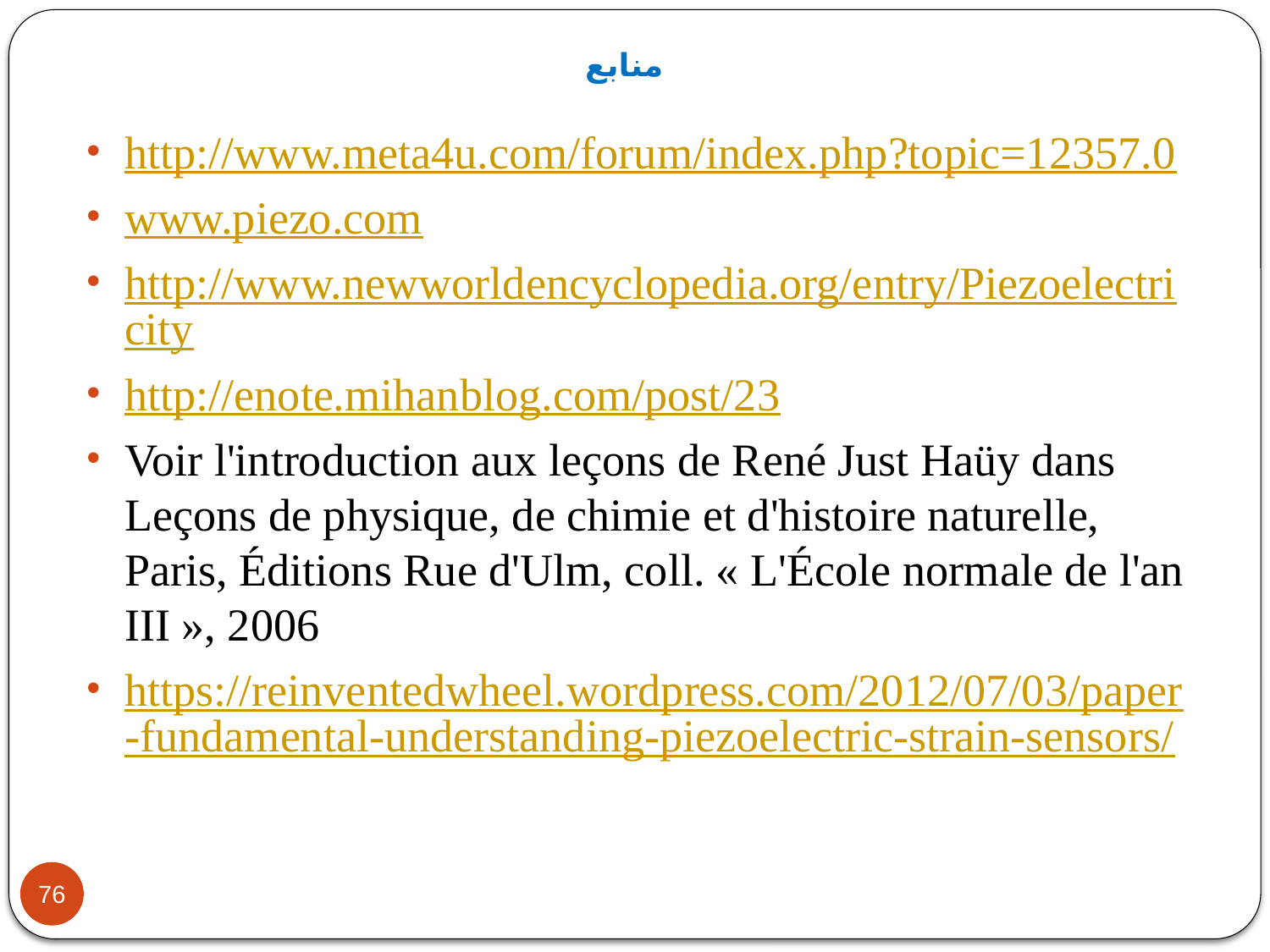

# منابع
http://www.meta4u.com/forum/index.php?topic=12357.0
www.piezo.com
http://www.newworldencyclopedia.org/entry/Piezoelectricity
http://enote.mihanblog.com/post/23
Voir l'introduction aux leçons de René Just Haüy dans Leçons de physique, de chimie et d'histoire naturelle, Paris, Éditions Rue d'Ulm, coll. « L'École normale de l'an III »,‎ 2006
https://reinventedwheel.wordpress.com/2012/07/03/paper-fundamental-understanding-piezoelectric-strain-sensors/

76